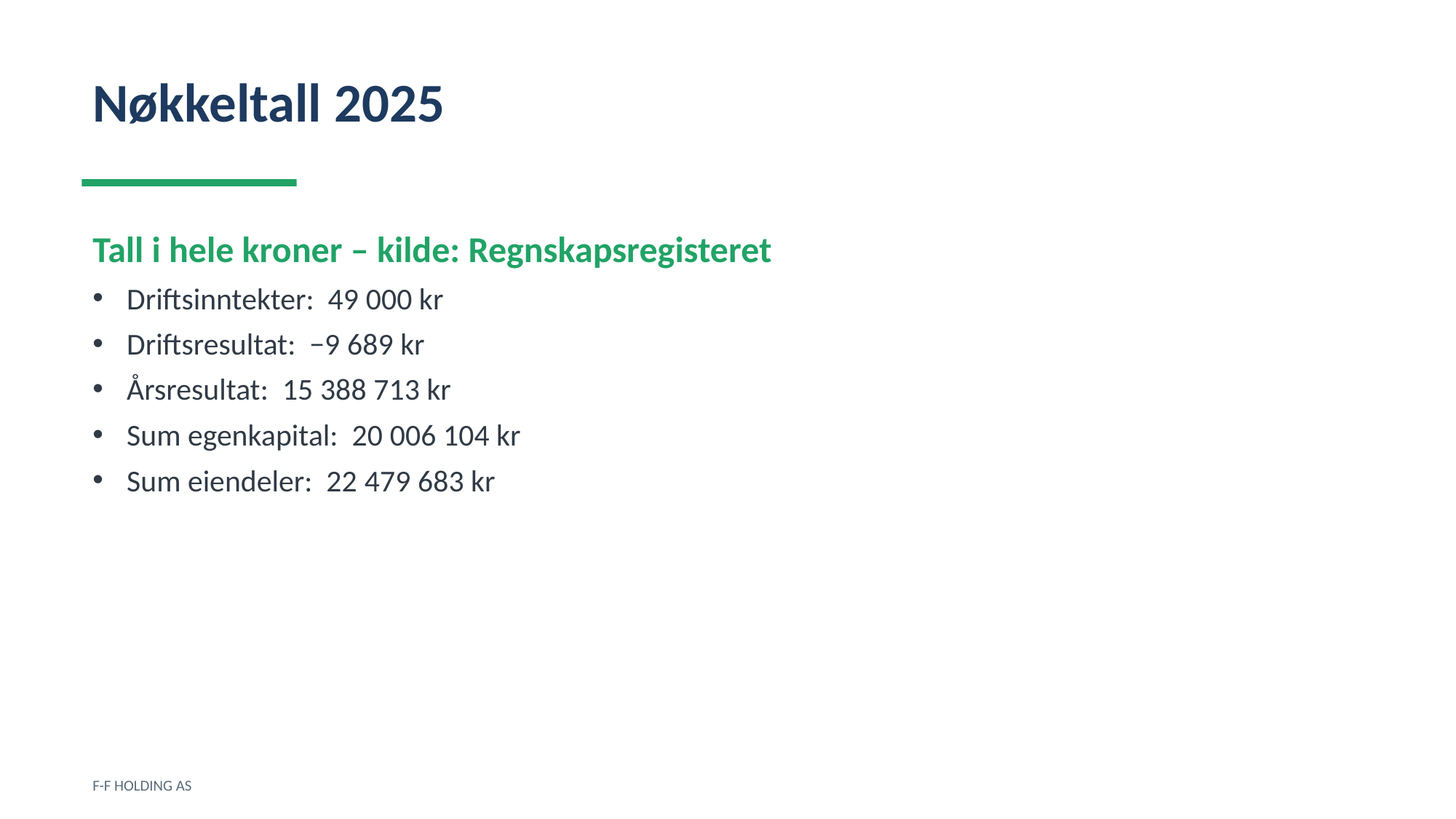

Nøkkeltall 2025

Tall i hele kroner – kilde: Regnskapsregisteret
Driftsinntekter:  49 000 kr
Driftsresultat:  −9 689 kr
Årsresultat:  15 388 713 kr
Sum egenkapital:  20 006 104 kr
Sum eiendeler:  22 479 683 kr
F-F HOLDING AS